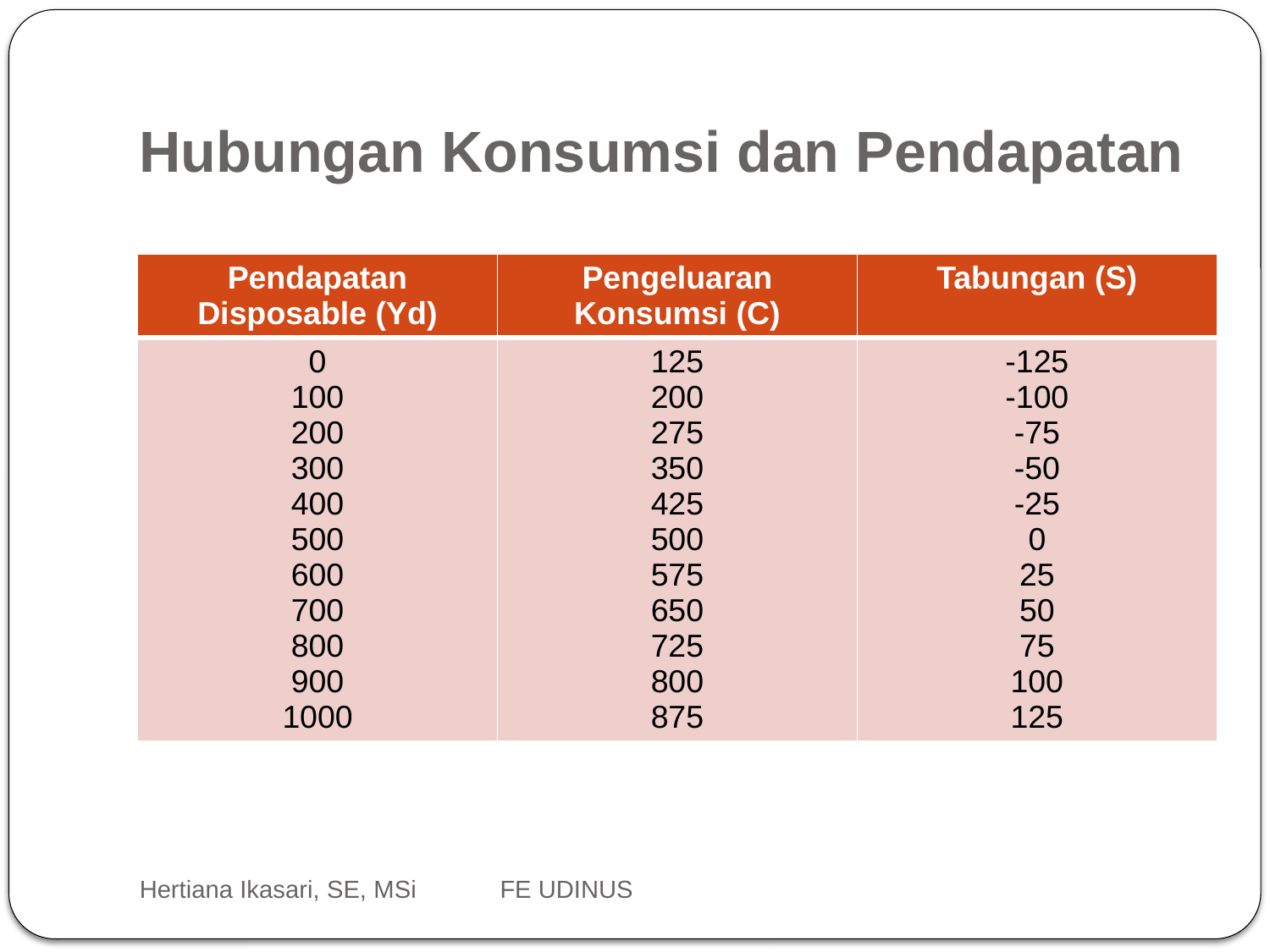

# Hubungan Konsumsi dan Pendapatan
| Pendapatan Disposable (Yd) | Pengeluaran Konsumsi (C) | Tabungan (S) |
| --- | --- | --- |
| 0 100 200 300 400 500 600 700 800 900 1000 | 125 200 275 350 425 500 575 650 725 800 875 | -125 -100 -75 -50 -25 0 25 50 75 100 125 |
Hertiana Ikasari, SE, MSi            FE UDINUS